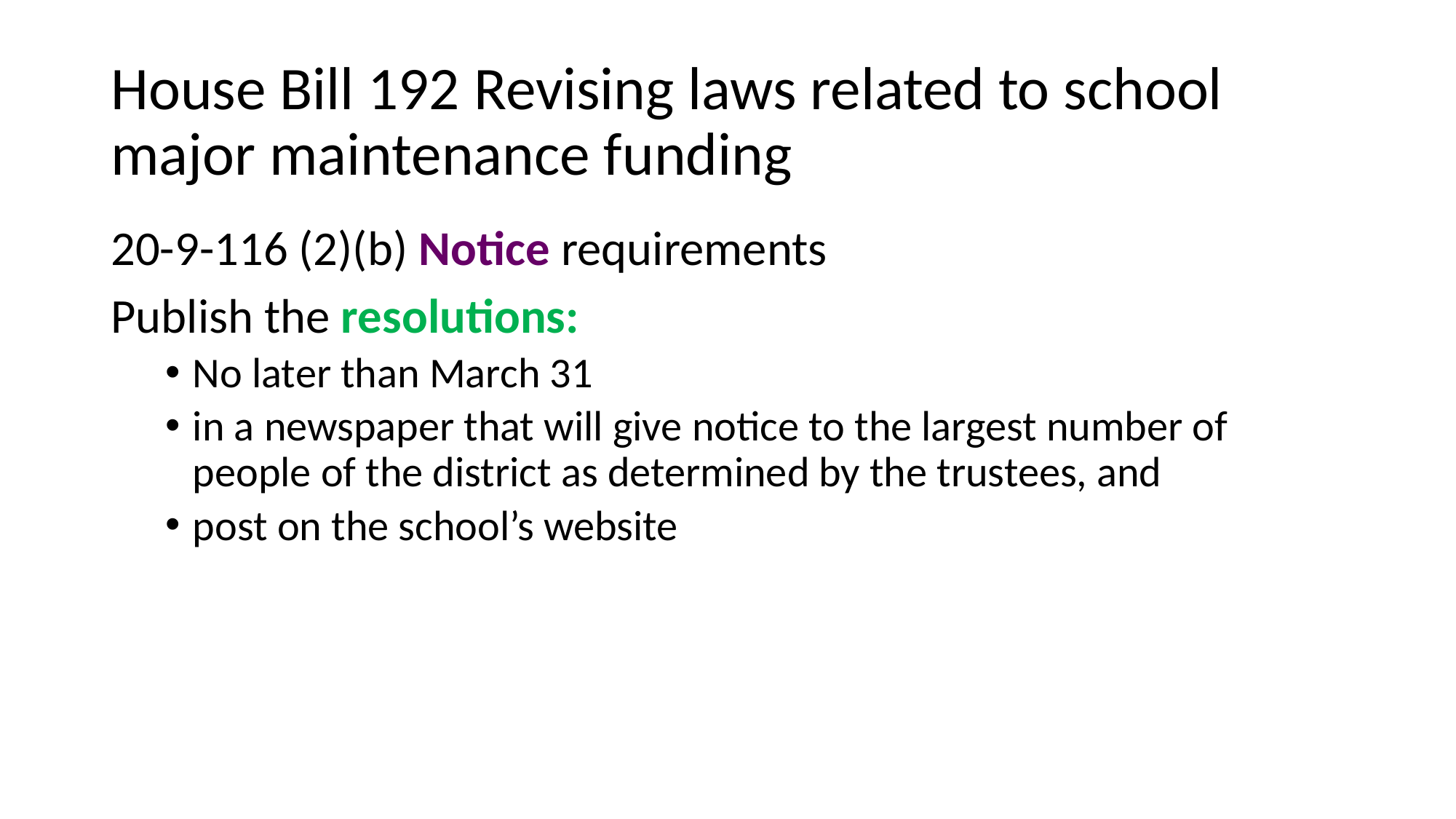

# House Bill 192 Revising laws related to school major maintenance funding
20-9-116 (2)(b) Notice requirements
Publish the resolutions:
No later than March 31
in a newspaper that will give notice to the largest number of people of the district as determined by the trustees, and
post on the school’s website